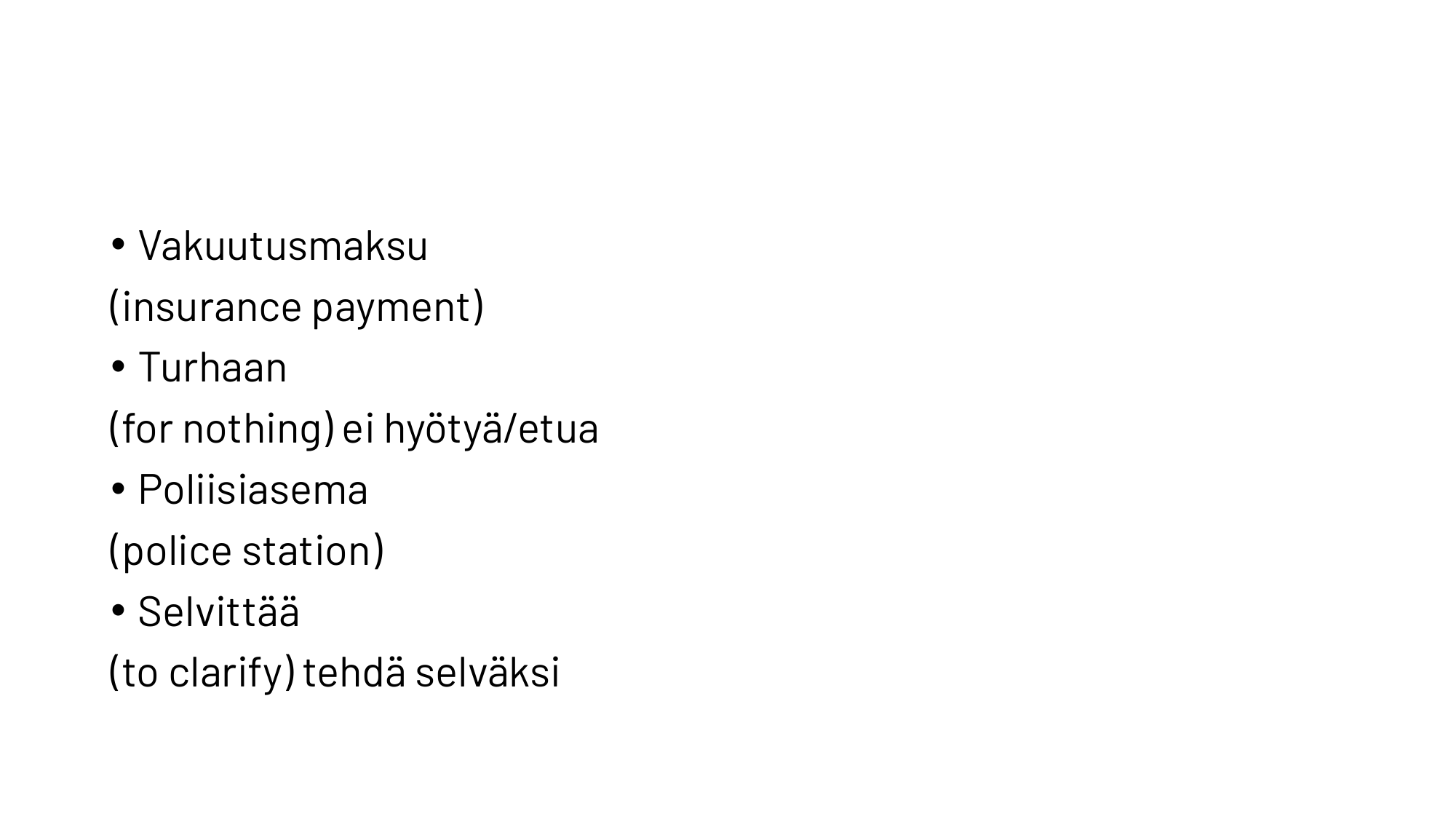

#
Vakuutusmaksu
(insurance payment)
Turhaan
(for nothing) ei hyötyä/etua
Poliisiasema
(police station)
Selvittää
(to clarify) tehdä selväksi